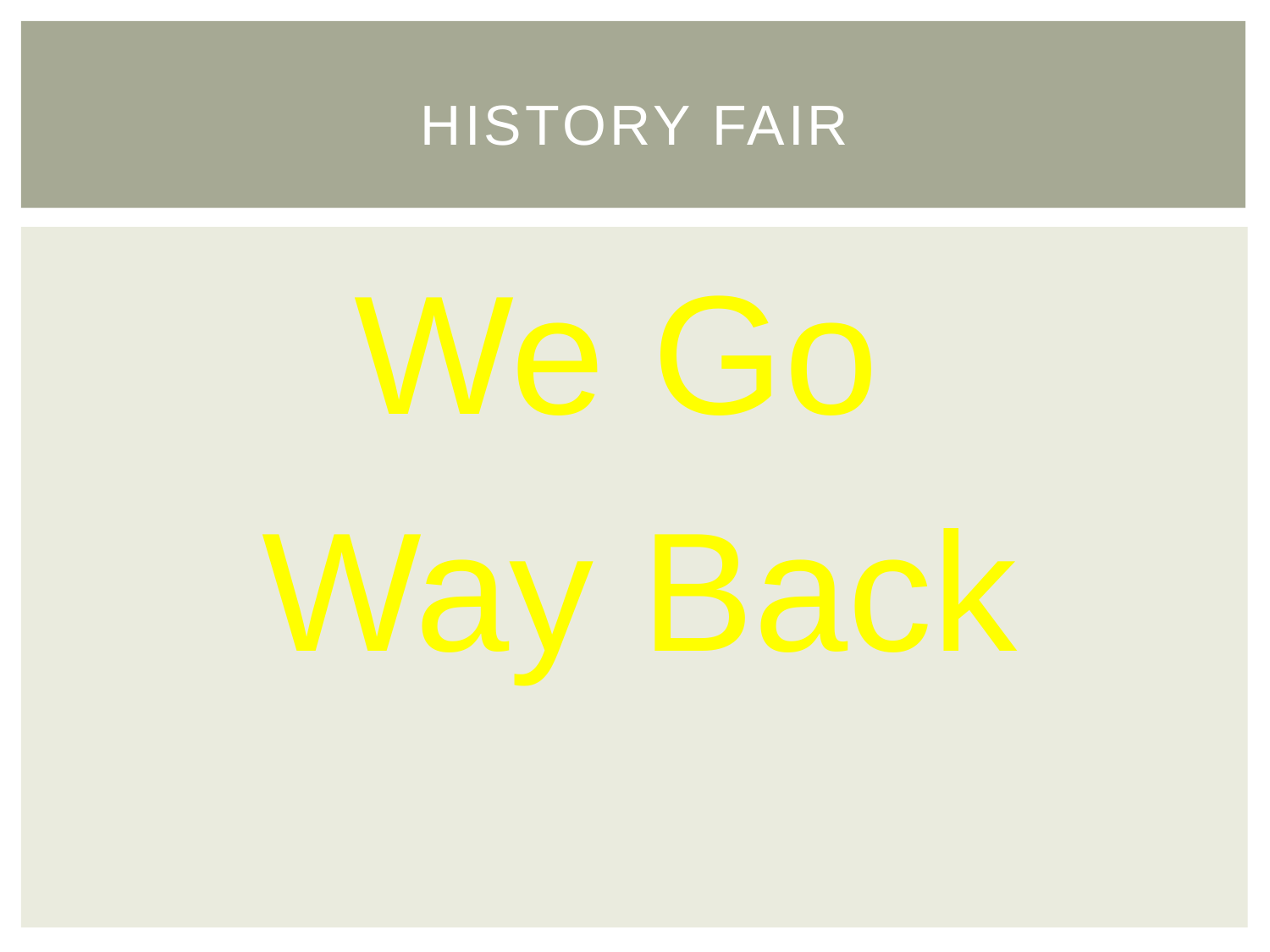

# History Fair
We Go
Way Back